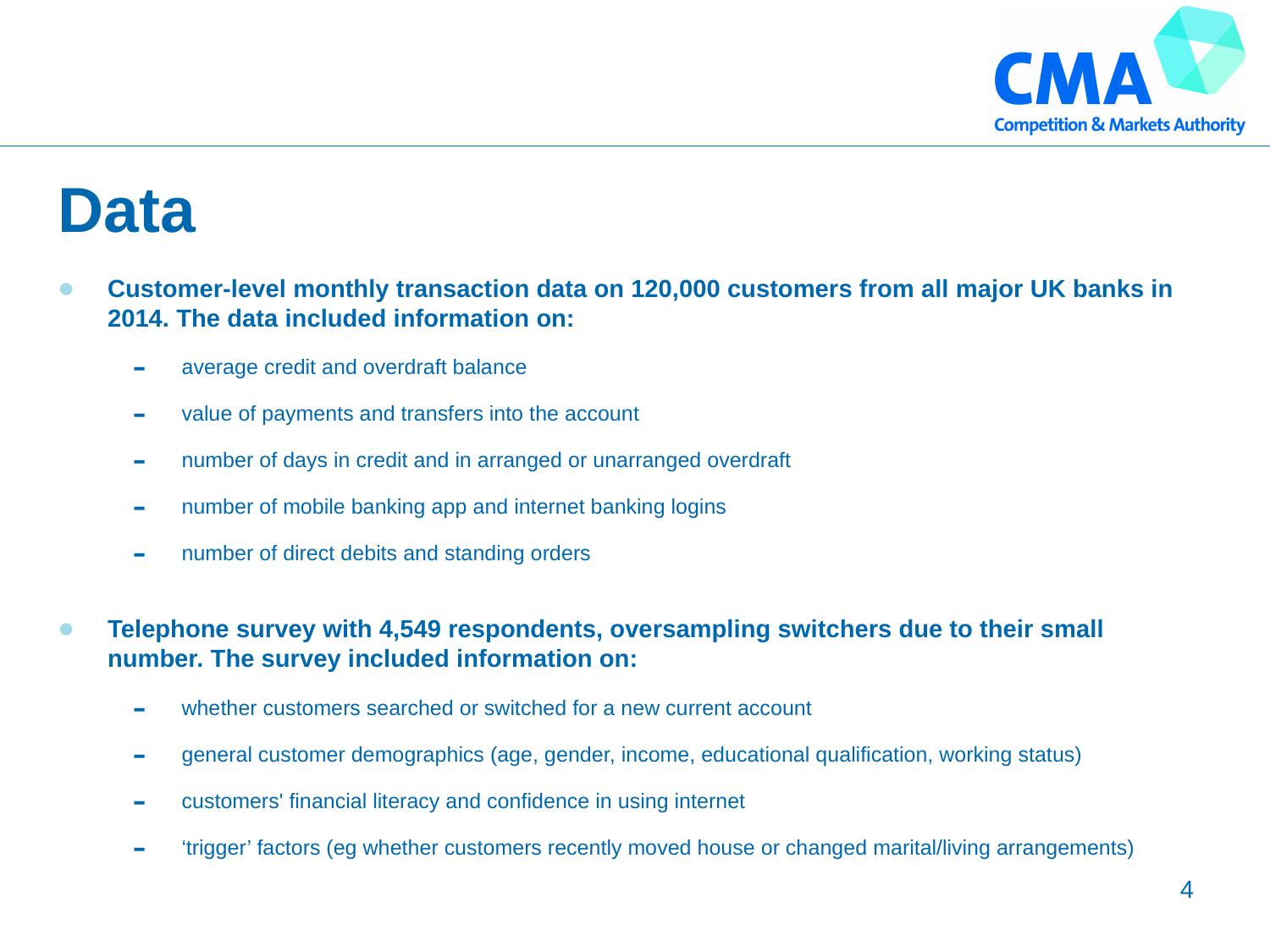

# Data
Customer-level monthly transaction data on 120,000 customers from all major UK banks in 2014. The data included information on:
average credit and overdraft balance
value of payments and transfers into the account
number of days in credit and in arranged or unarranged overdraft
number of mobile banking app and internet banking logins
number of direct debits and standing orders

Telephone survey with 4,549 respondents, oversampling switchers due to their small number. The survey included information on:
whether customers searched or switched for a new current account
general customer demographics (age, gender, income, educational qualification, working status)
customers' financial literacy and confidence in using internet
‘trigger’ factors (eg whether customers recently moved house or changed marital/living arrangements)

4